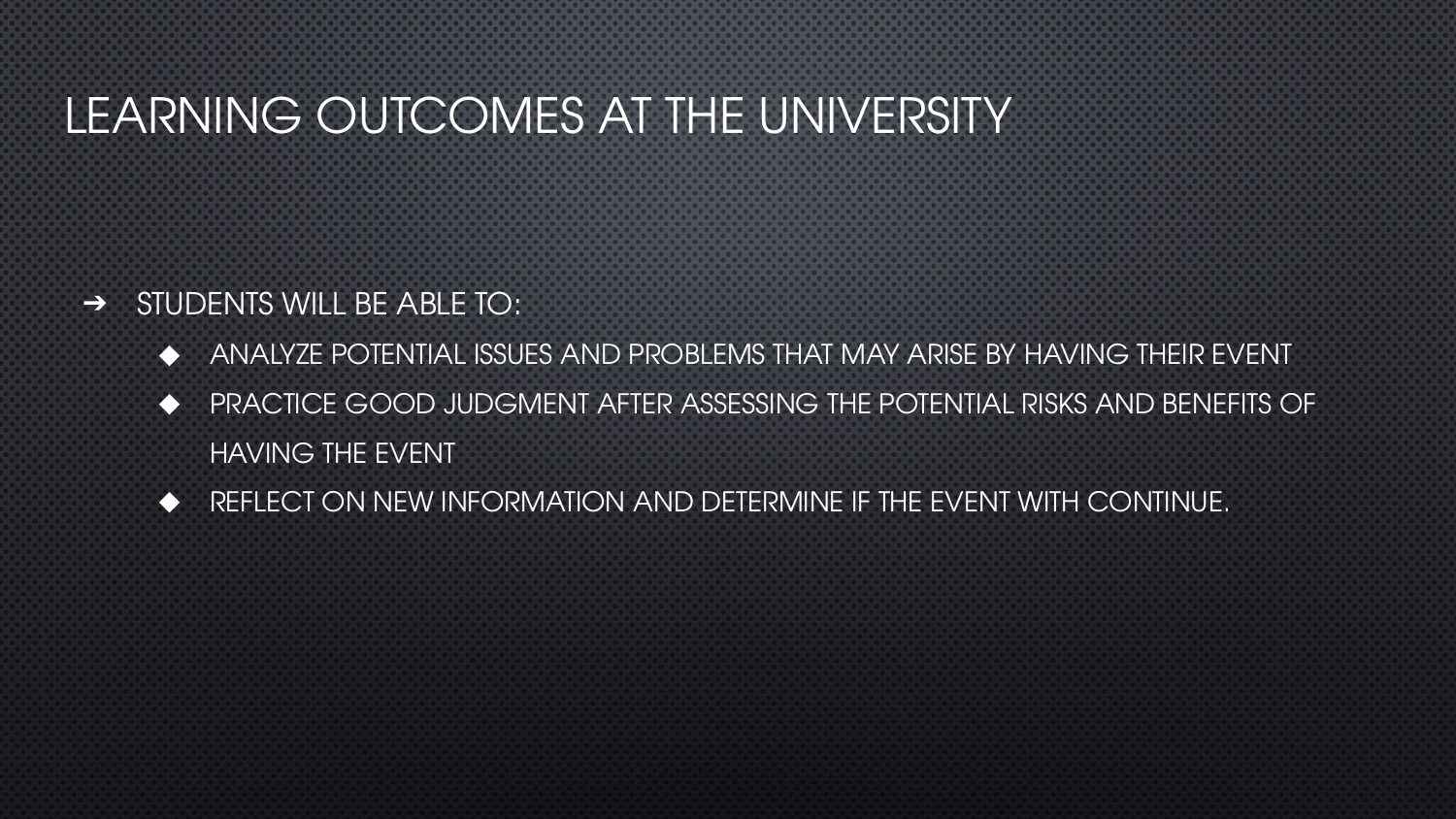

# Learning Outcomes at the University

Students will be able to:
Analyze potential issues and problems that may arise by having their event
Practice good judgment after assessing the potential risks and benefits of having the event
Reflect on new information and determine if the event with continue.